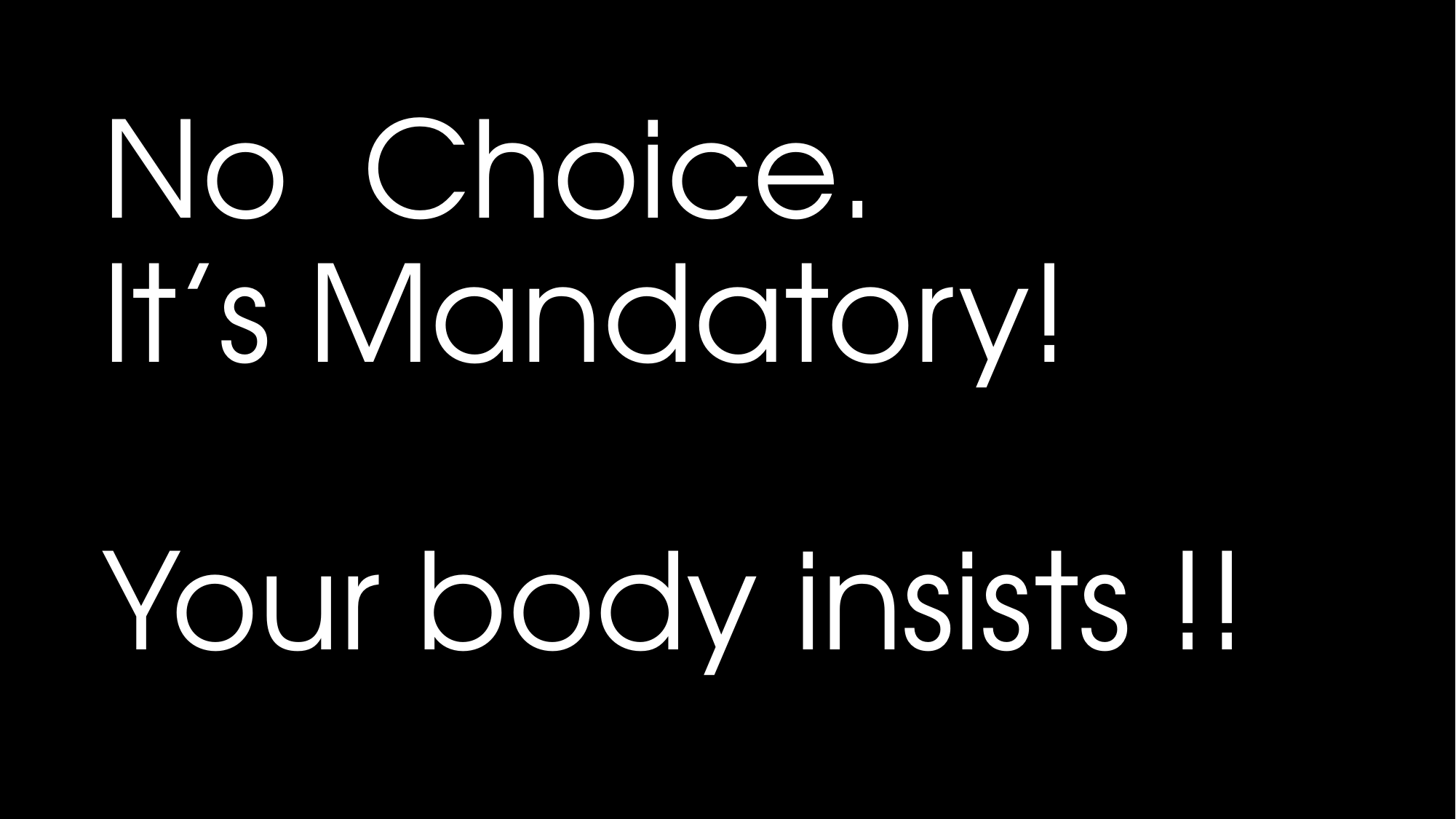

# No  Choice. It’s Mandatory! Your body insists !!